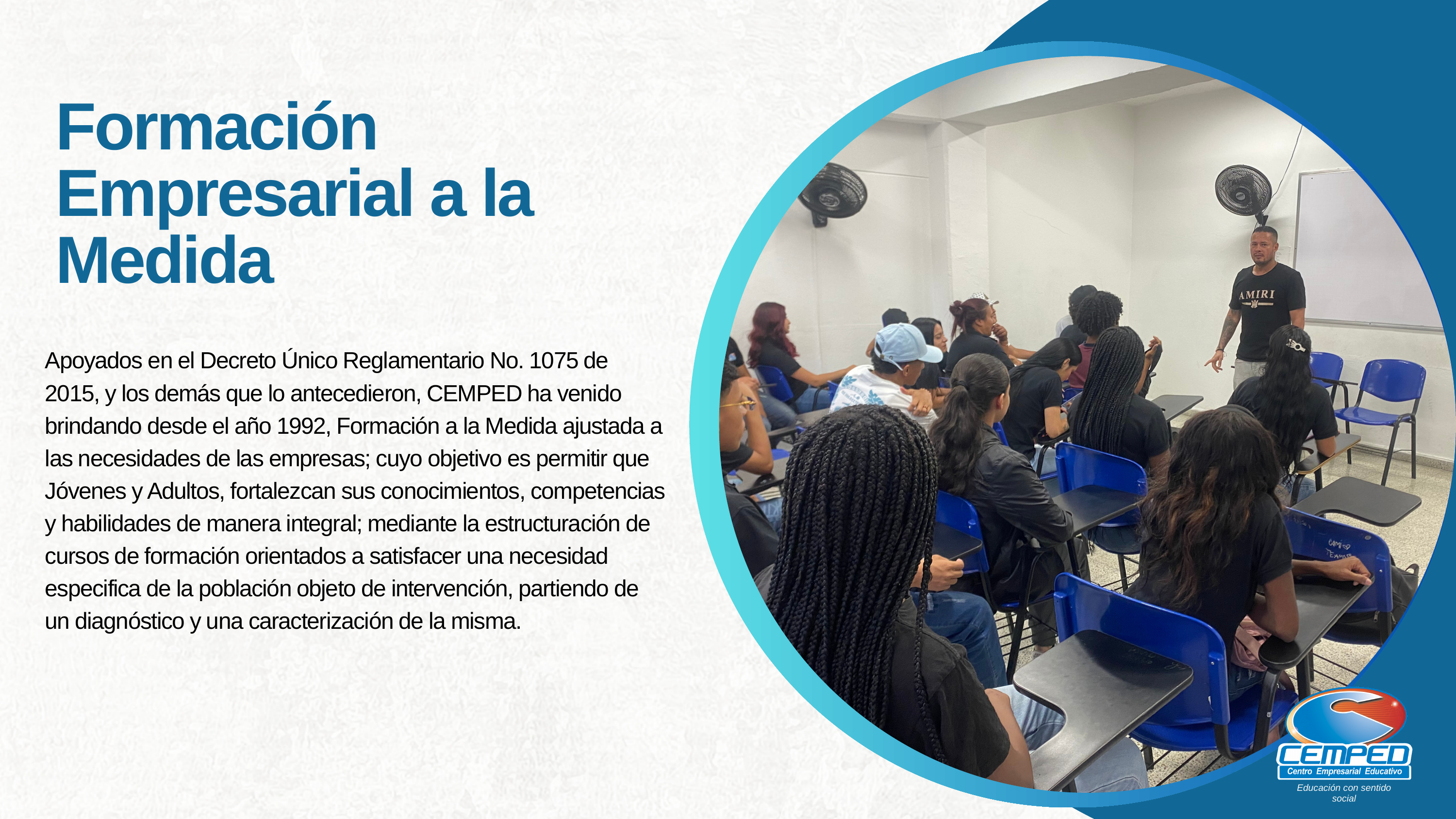

Formación Empresarial a la Medida
Apoyados en el Decreto Único Reglamentario No. 1075 de 2015, y los demás que lo antecedieron, CEMPED ha venido brindando desde el año 1992, Formación a la Medida ajustada a las necesidades de las empresas; cuyo objetivo es permitir que Jóvenes y Adultos, fortalezcan sus conocimientos, competencias y habilidades de manera integral; mediante la estructuración de cursos de formación orientados a satisfacer una necesidad especifica de la población objeto de intervención, partiendo de un diagnóstico y una caracterización de la misma.

Educación con sentido social